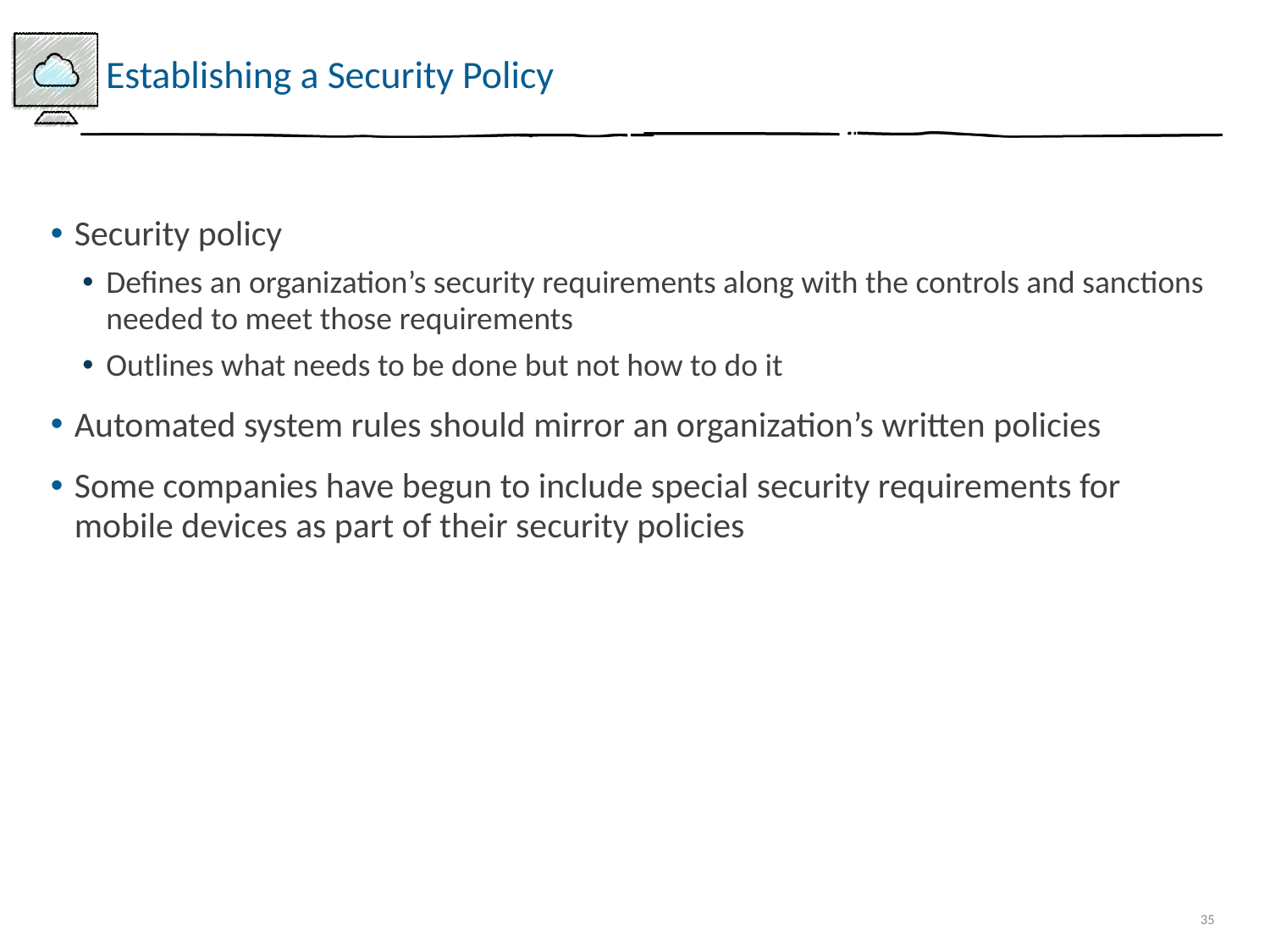

# Establishing a Security Policy
Security policy
Defines an organization’s security requirements along with the controls and sanctions needed to meet those requirements
Outlines what needs to be done but not how to do it
Automated system rules should mirror an organization’s written policies
Some companies have begun to include special security requirements for mobile devices as part of their security policies